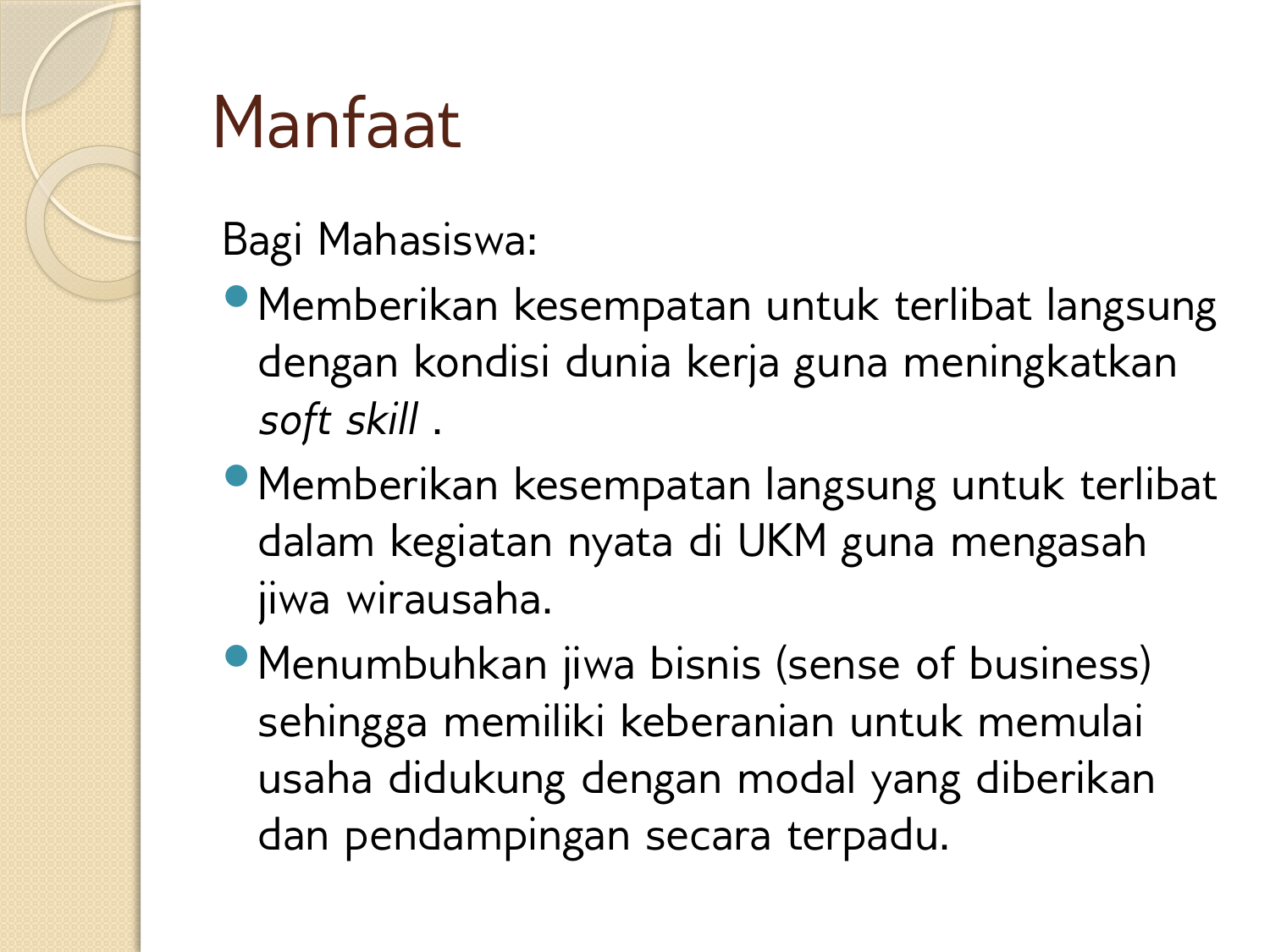

# Manfaat
Bagi Mahasiswa:
Memberikan kesempatan untuk terlibat langsung dengan kondisi dunia kerja guna meningkatkan  soft skill .
Memberikan kesempatan langsung untuk terlibat dalam kegiatan nyata di UKM guna mengasah jiwa wirausaha.
Menumbuhkan jiwa bisnis (sense of business) sehingga memiliki keberanian untuk memulai usaha didukung dengan modal yang diberikan dan pendampingan secara terpadu.